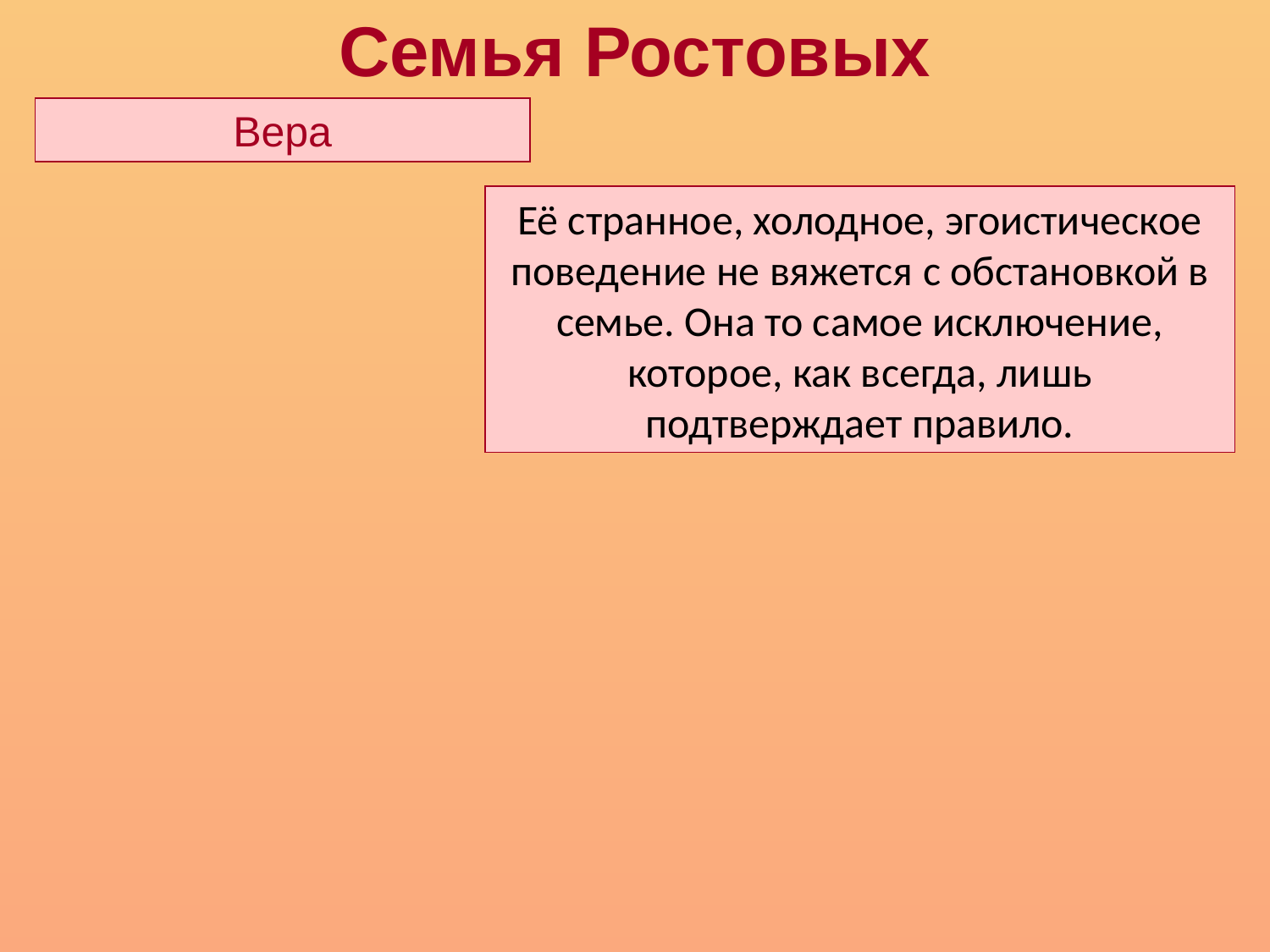

Семья Ростовых
Вера
Её странное, холодное, эгоистическое поведение не вяжется с обстановкой в семье. Она то самое исключение, которое, как всегда, лишь подтверждает правило.